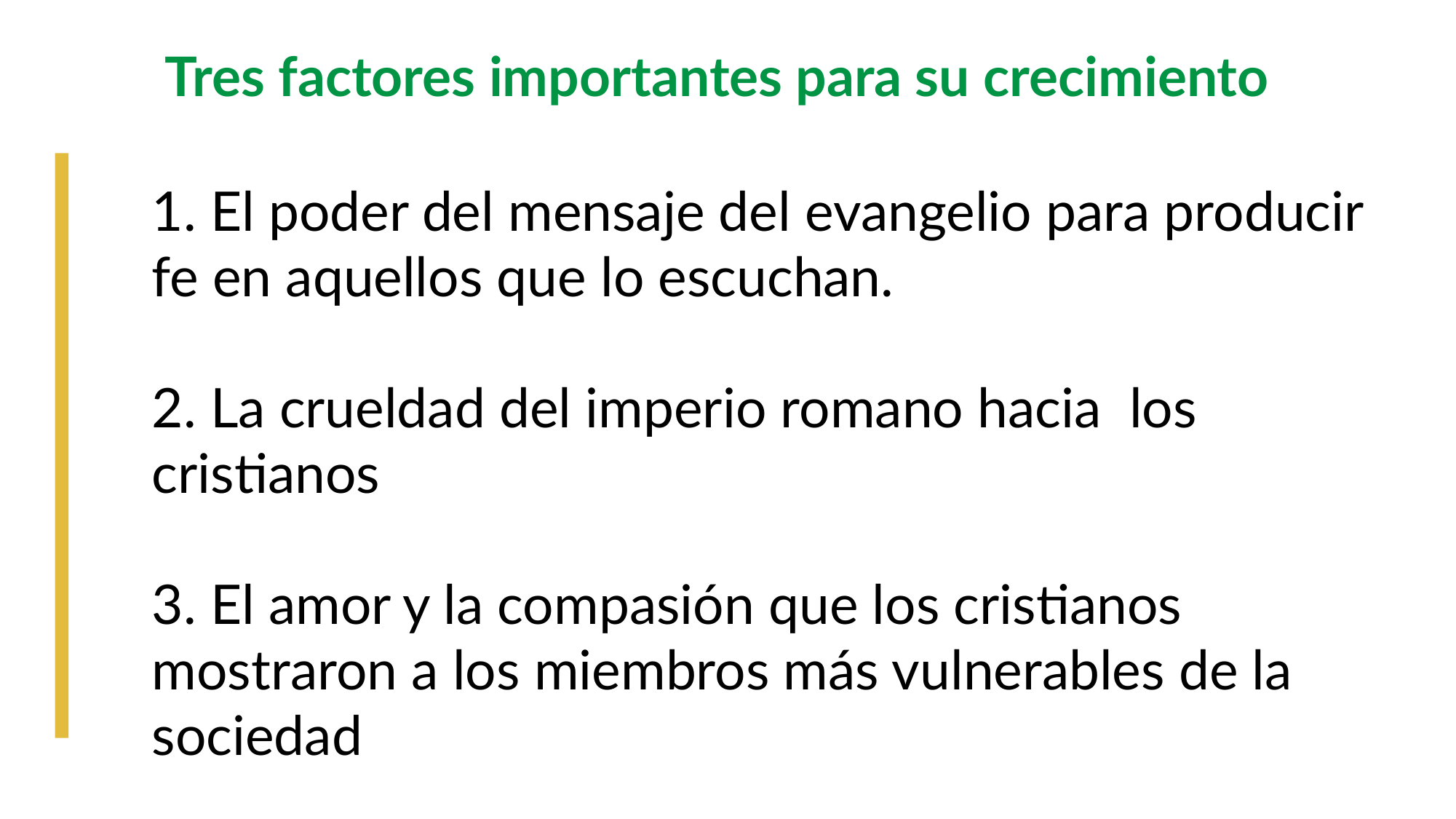

Tres factores importantes para su crecimiento

1. El poder del mensaje del evangelio para producir fe en aquellos que lo escuchan.

2. La crueldad del imperio romano hacia  los cristianos

3. El amor y la compasión que los cristianos mostraron a los miembros más vulnerables de la sociedad